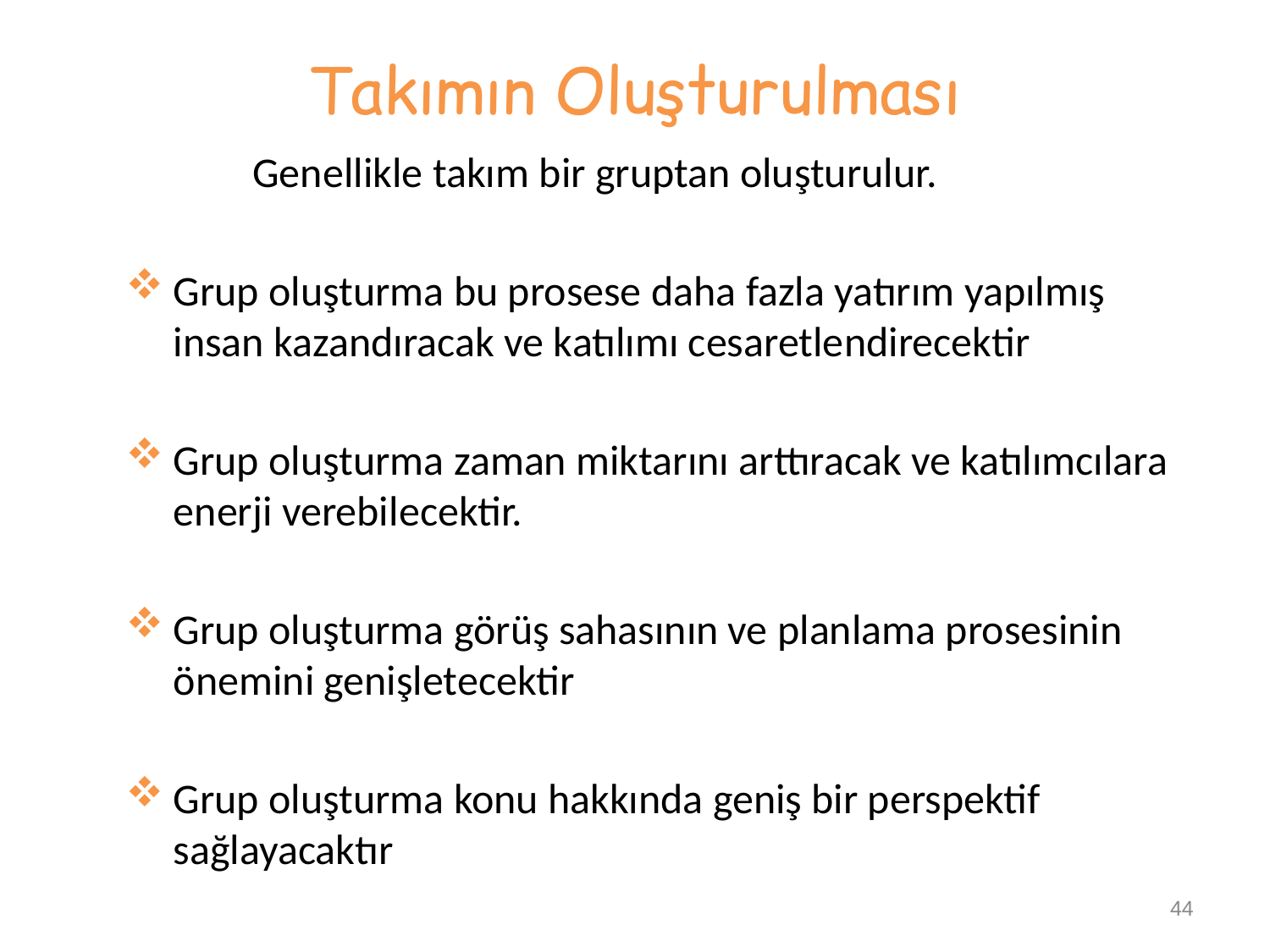

# Takımın Oluşturulması
	Genellikle takım bir gruptan oluşturulur.

Grup oluşturma bu prosese daha fazla yatırım yapılmış insan kazandıracak ve katılımı cesaretlendirecektir

Grup oluşturma zaman miktarını arttıracak ve katılımcılara enerji verebilecektir.

Grup oluşturma görüş sahasının ve planlama prosesinin önemini genişletecektir

Grup oluşturma konu hakkında geniş bir perspektif sağlayacaktır

44